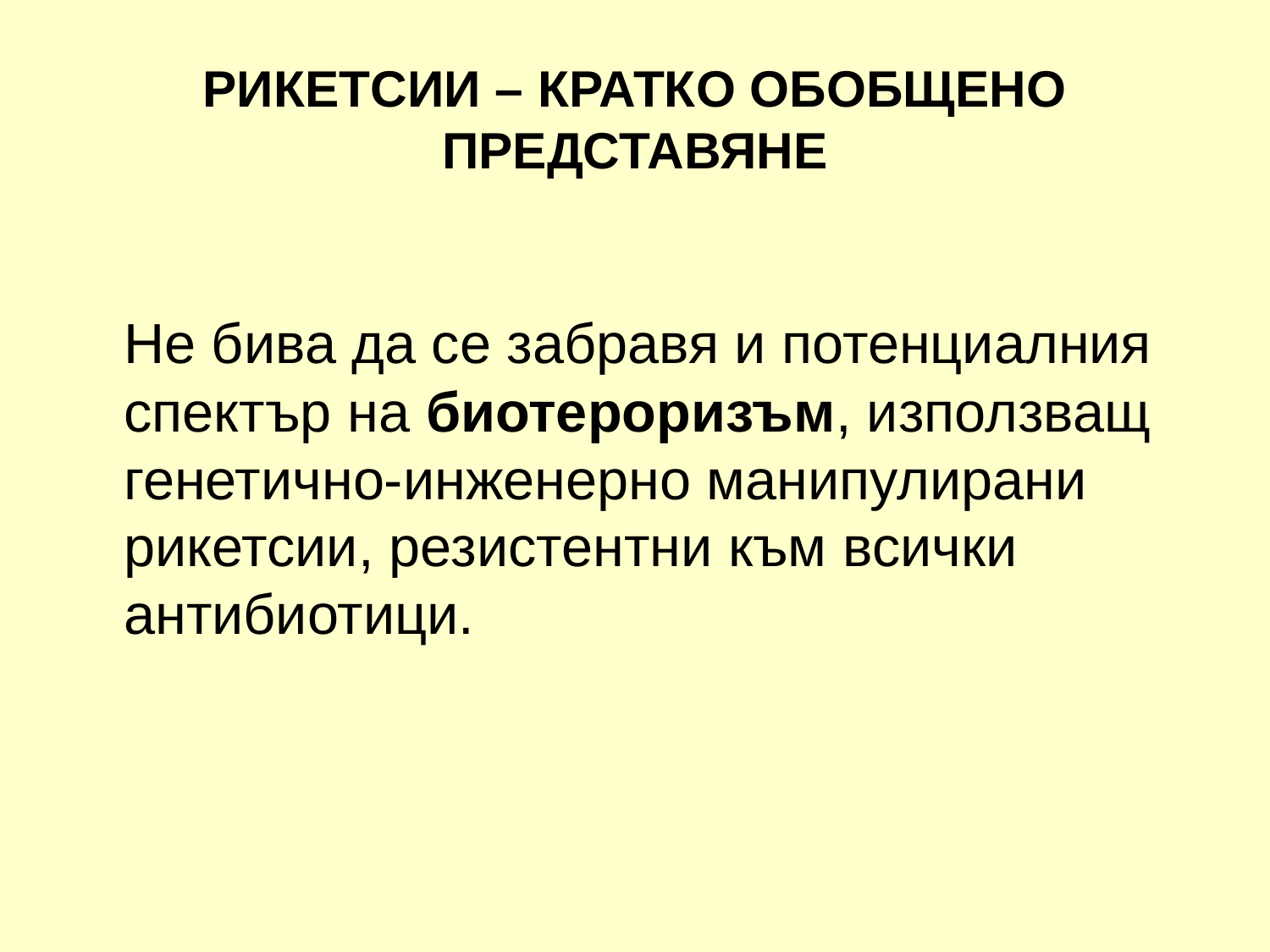

# РИКЕТСИИ – КРАТКО ОБОБЩЕНО ПРЕДСТАВЯНЕ

	Не бива да се забравя и потенциалния спектър на биотероризъм, използващ генетично-инженерно манипулирани рикетсии, резистентни към всички антибиотици.